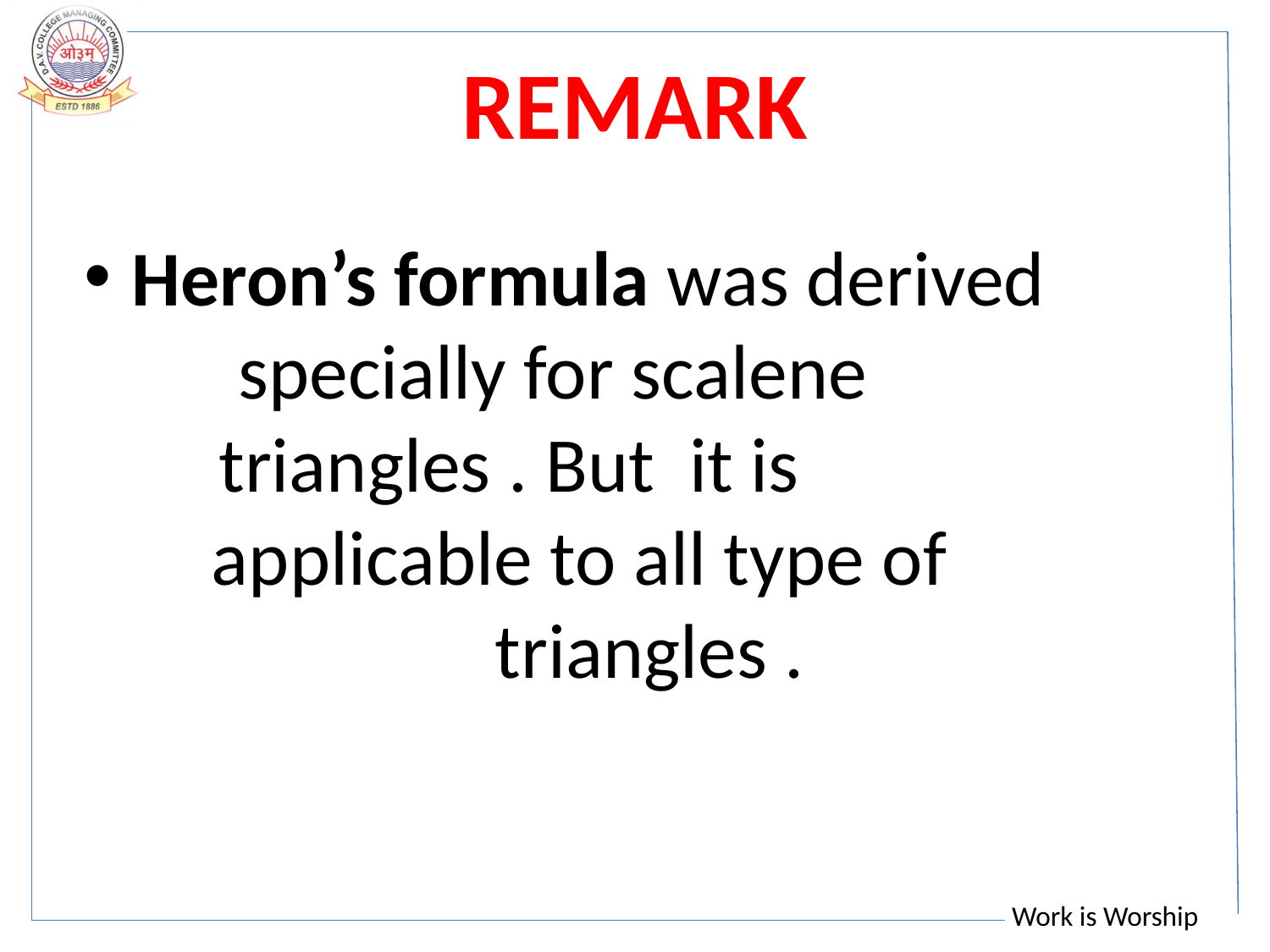

# REMARK
Heron’s formula was derived          specially for scalene              triangles . But  it is                  applicable to all type of          triangles .